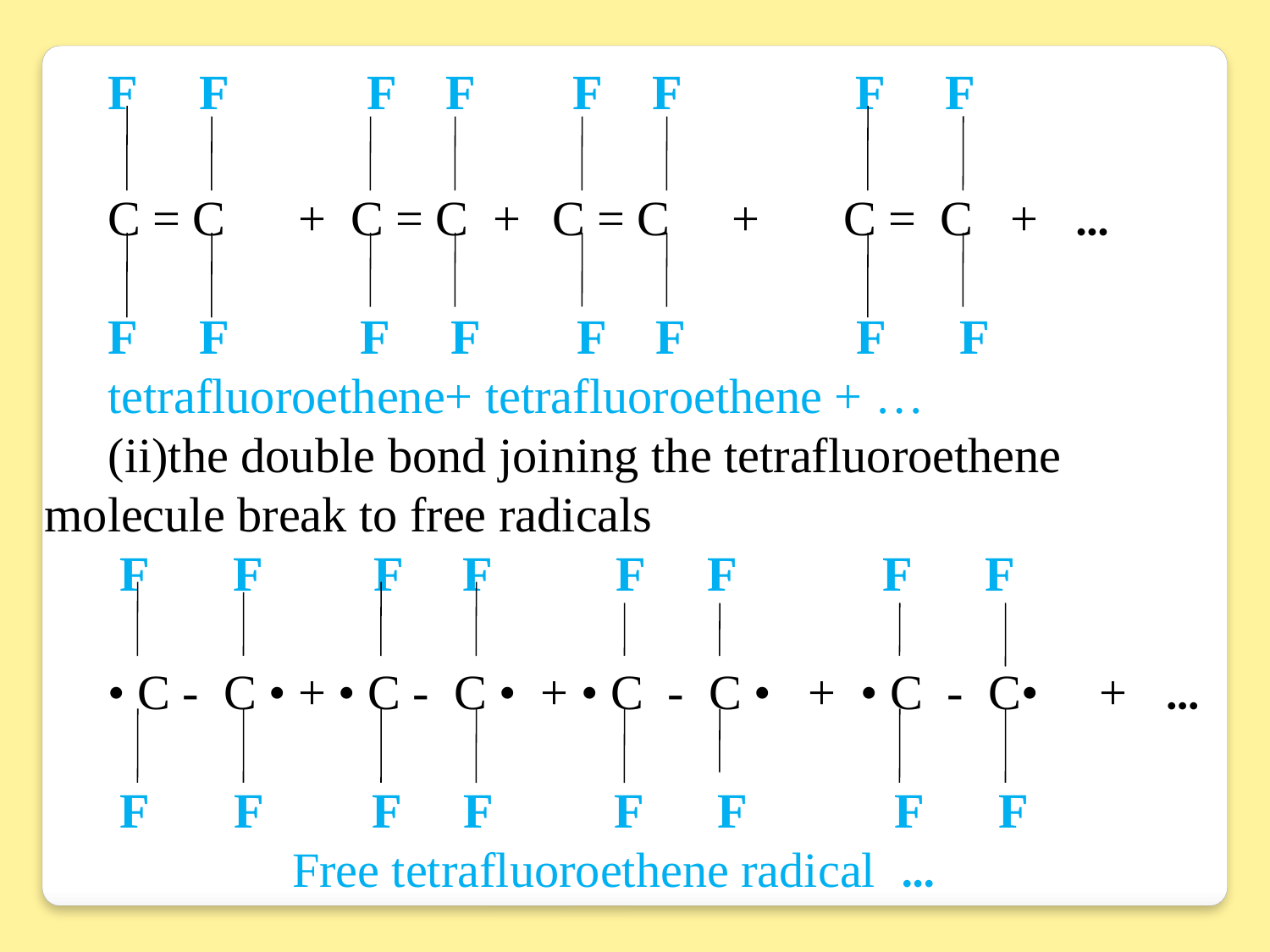

F     F 	    F    F        F    F 	    F     F

C = C   	+  C = C  + 	C = C     + 	   C =  C   +   …

F     F 	     F     F 	  F    F              F      F
tetrafluoroethene+ tetrafluoroethene + …
(ii)the double bond joining the tetrafluoroethene molecule break to free radicals
 F 	     F         F     F          F     F            F      F

• C -  C • + • C -  C •  + • C  -  C •   +  • C  -  C•     +   …

 F       F 	      F     F 	     F      F            F      F
               Free tetrafluoroethene radical  …